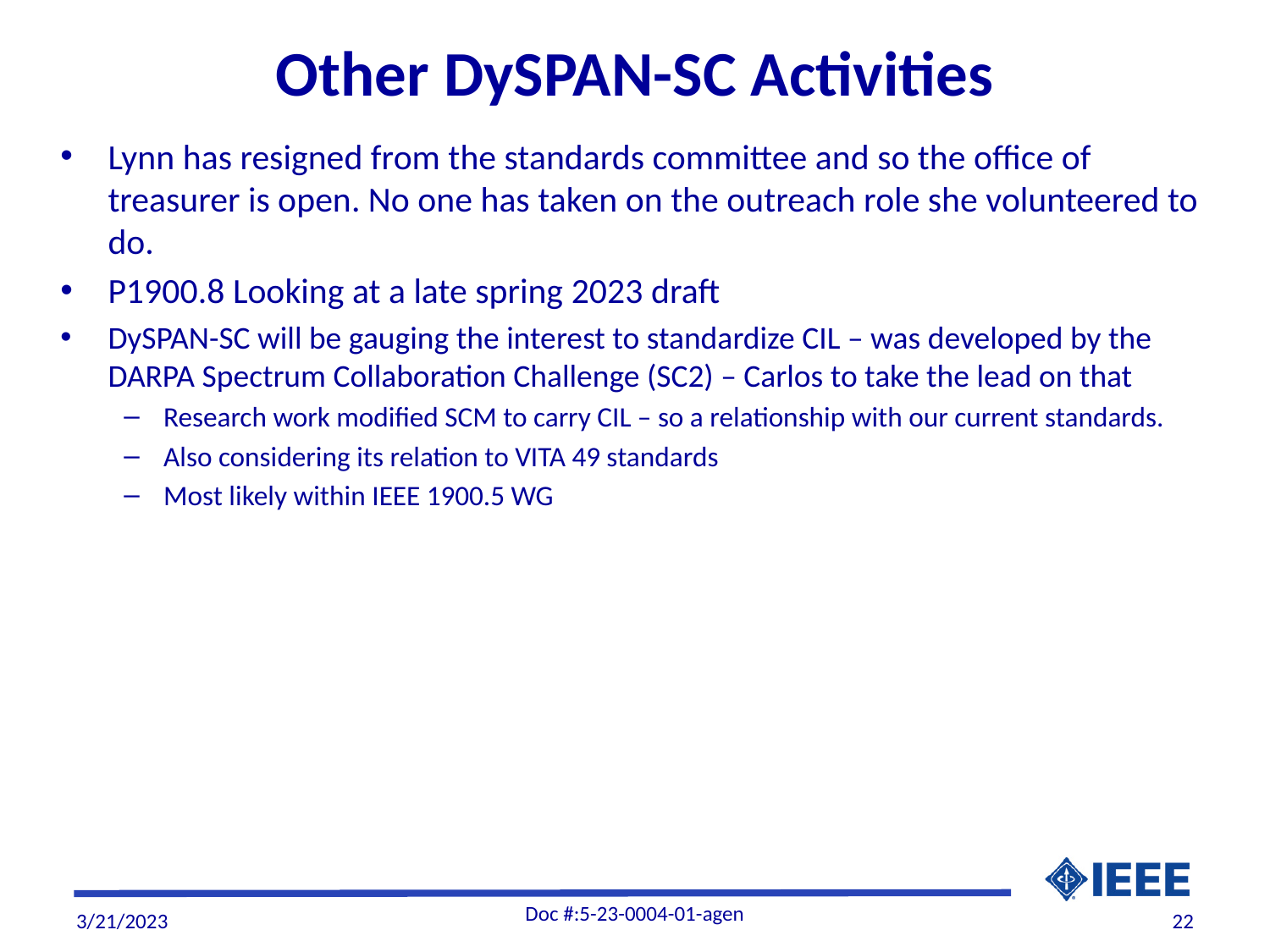

# Other DySPAN-SC Activities
Lynn has resigned from the standards committee and so the office of treasurer is open. No one has taken on the outreach role she volunteered to do.
P1900.8 Looking at a late spring 2023 draft
DySPAN-SC will be gauging the interest to standardize CIL – was developed by the DARPA Spectrum Collaboration Challenge (SC2) – Carlos to take the lead on that
Research work modified SCM to carry CIL – so a relationship with our current standards.
Also considering its relation to VITA 49 standards
Most likely within IEEE 1900.5 WG

Doc #:5-23-0004-01-agen
3/21/2023
22